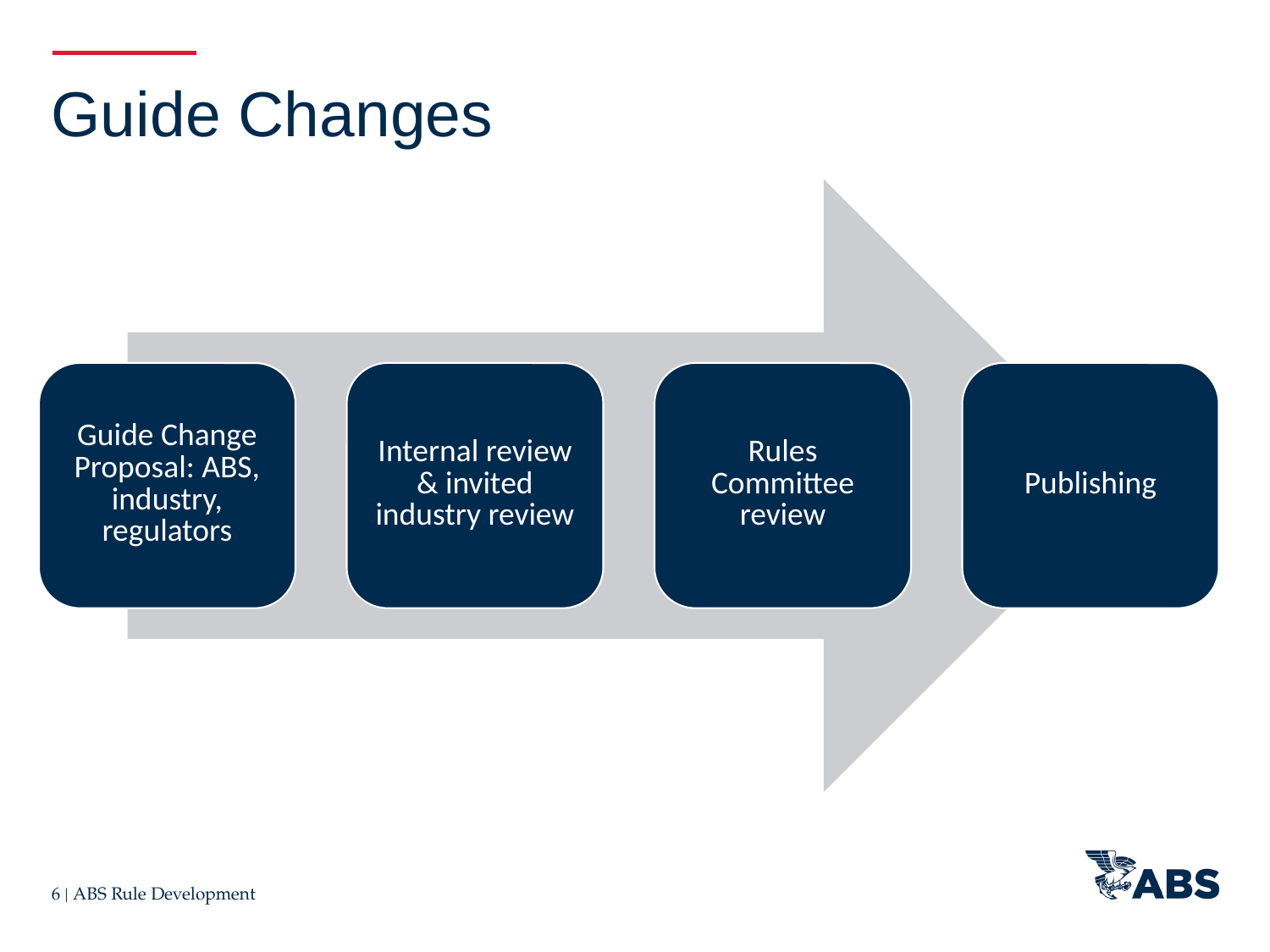

Guide Changes
Guide Change Proposal: ABS, industry, regulators
Internal review & invited industry review
Rules Committee review
Publishing
6 | ABS Rule Development